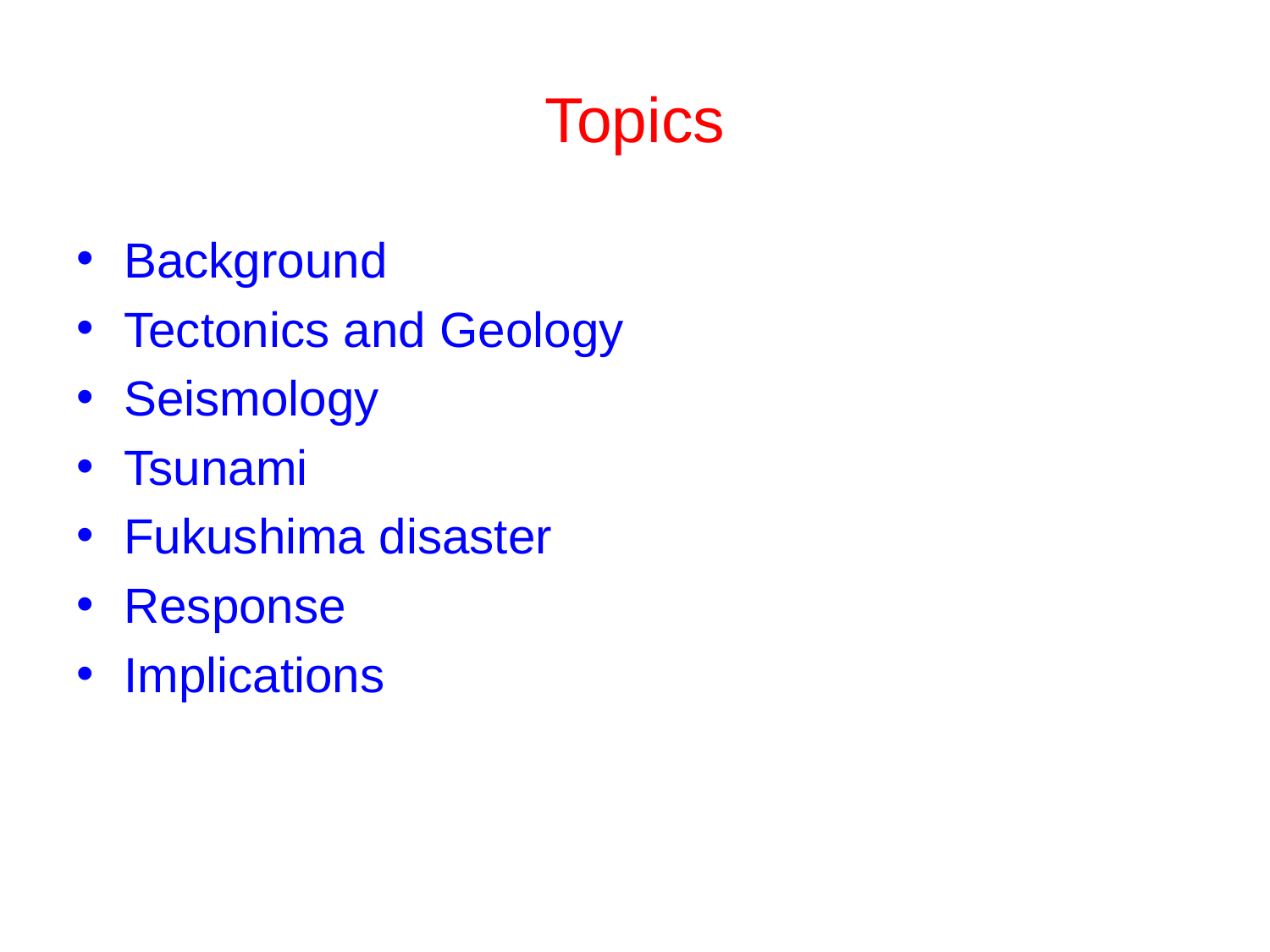

# Topics
Background
Tectonics and Geology
Seismology
Tsunami
Fukushima disaster
Response
Implications